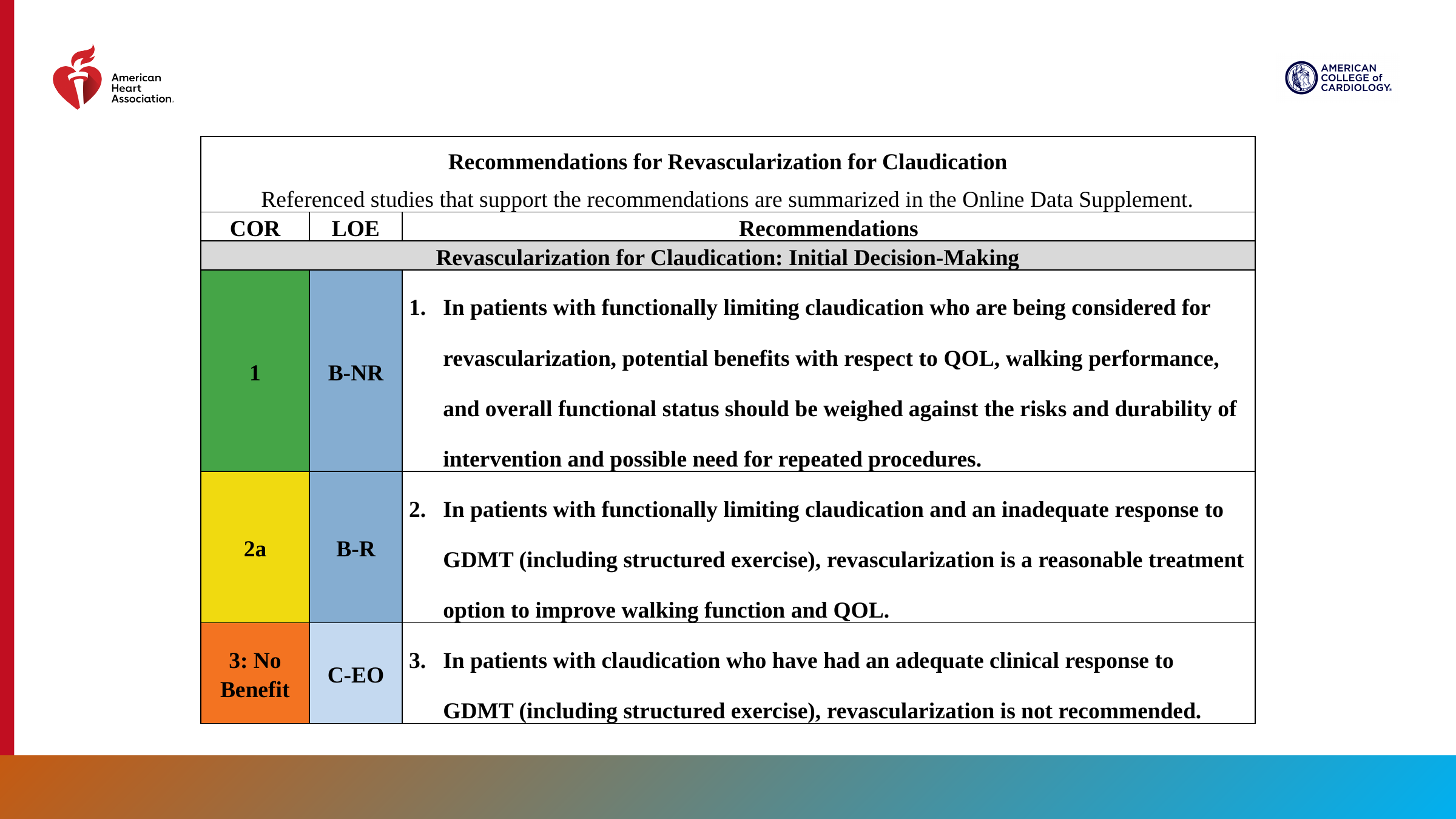

| Recommendations for Revascularization for Claudication Referenced studies that support the recommendations are summarized in the Online Data Supplement. |  |  |
| --- | --- | --- |
| COR | LOE | Recommendations |
| Revascularization for Claudication: Initial Decision-Making |  |  |
| 1 | B-NR | In patients with functionally limiting claudication who are being considered for revascularization, potential benefits with respect to QOL, walking performance, and overall functional status should be weighed against the risks and durability of intervention and possible need for repeated procedures. |
| 2a | B-R | In patients with functionally limiting claudication and an inadequate response to GDMT (including structured exercise), revascularization is a reasonable treatment option to improve walking function and QOL. |
| 3: No Benefit | C-EO | In patients with claudication who have had an adequate clinical response to GDMT (including structured exercise), revascularization is not recommended. |